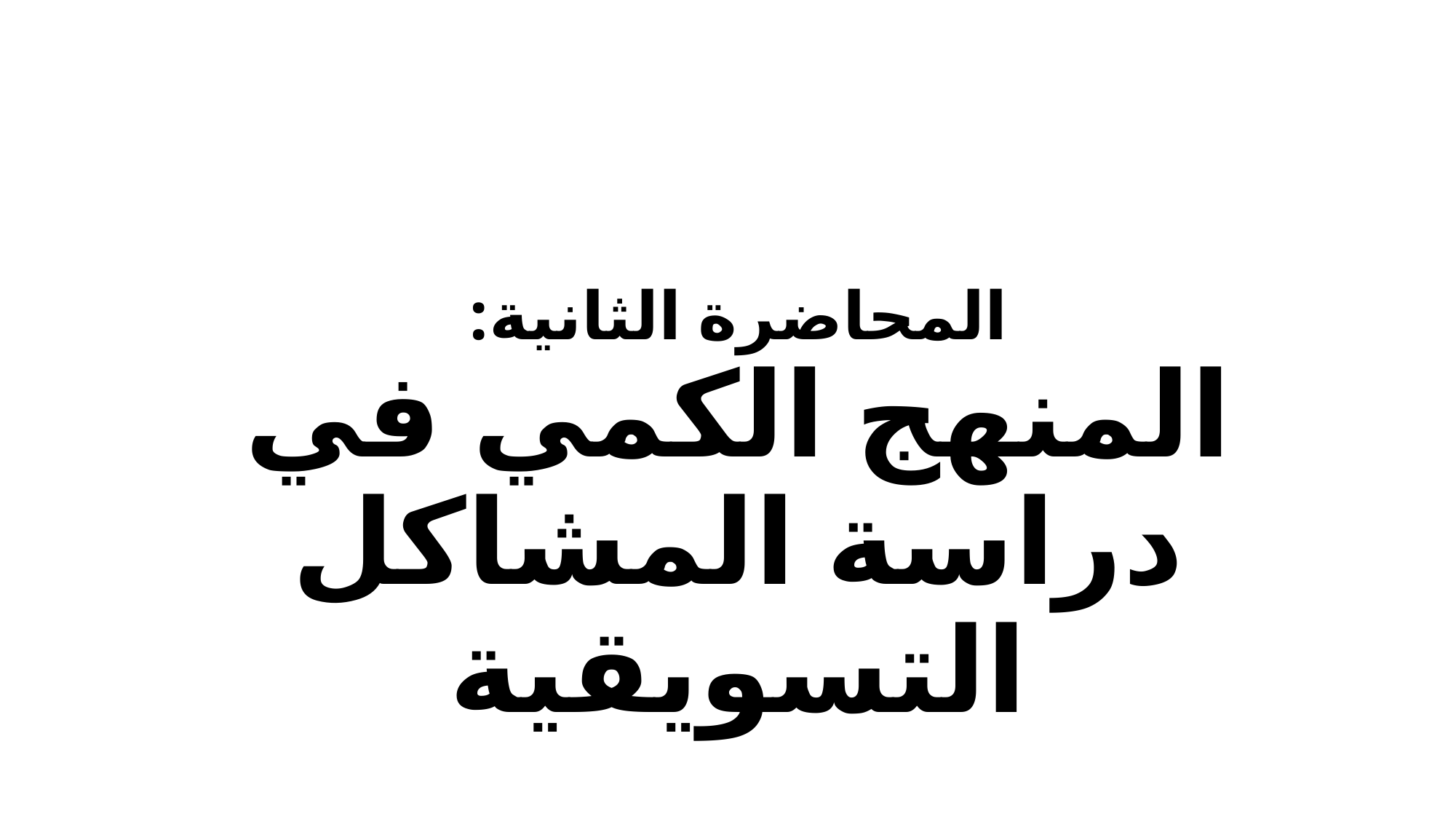

# المحاضرة الثانية: المنهج الكمي في دراسة المشاكل التسويقية